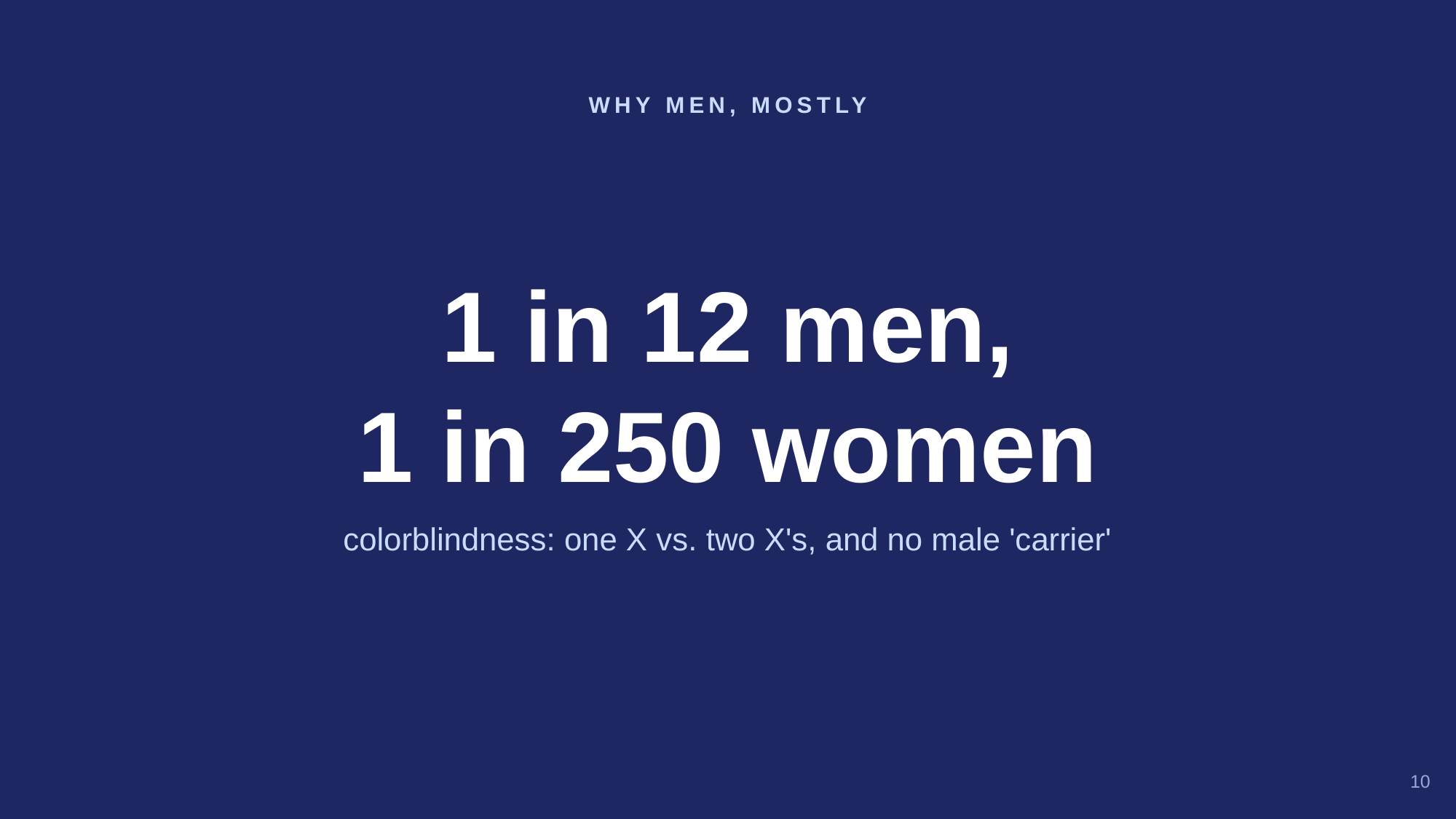

WHY MEN, MOSTLY
1 in 12 men,
1 in 250 women
colorblindness: one X vs. two X's, and no male 'carrier'
10